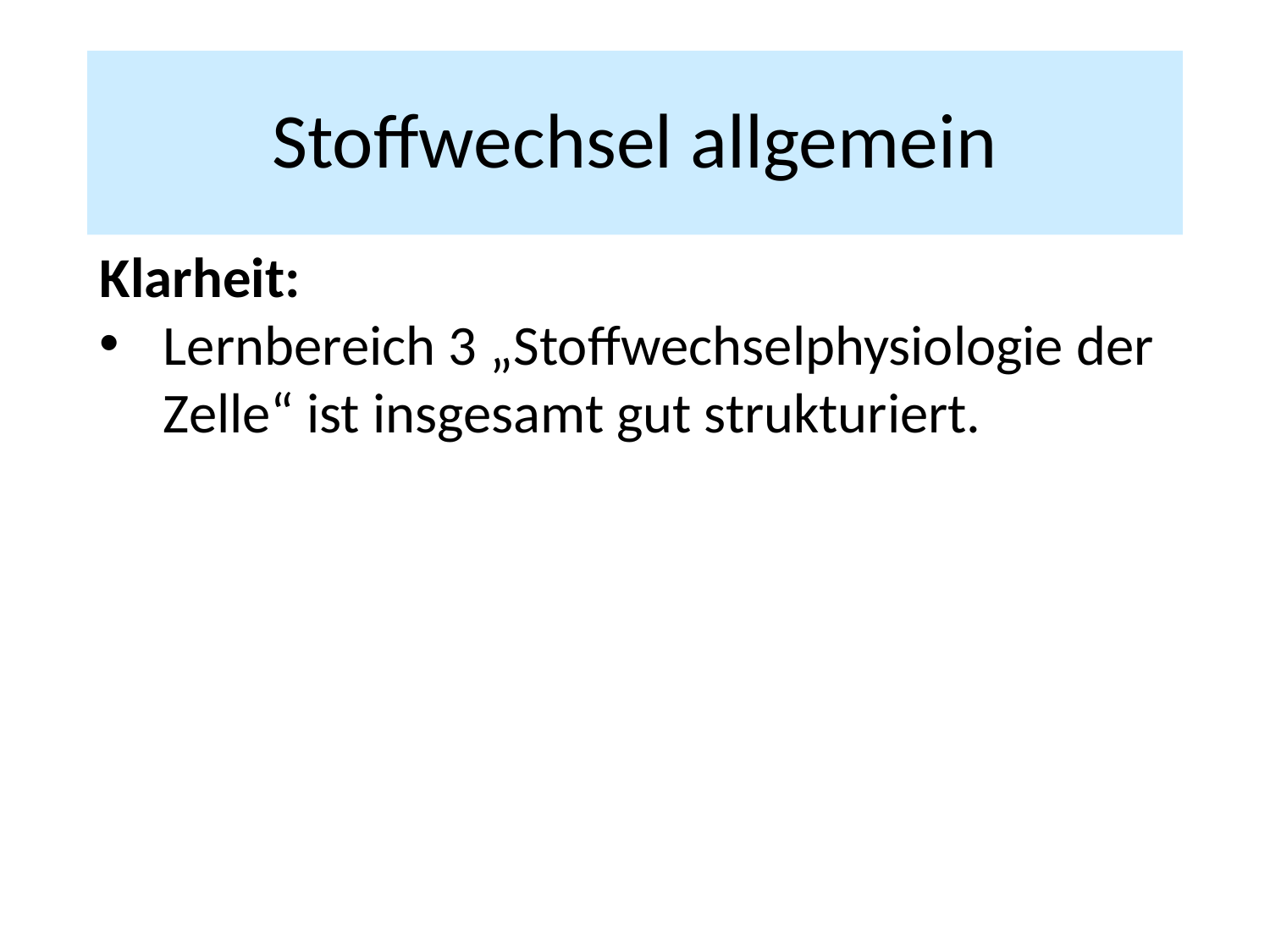

# Stoffwechsel allgemein
Klarheit:
Lernbereich 3 „Stoffwechselphysiologie der Zelle“ ist insgesamt gut strukturiert.